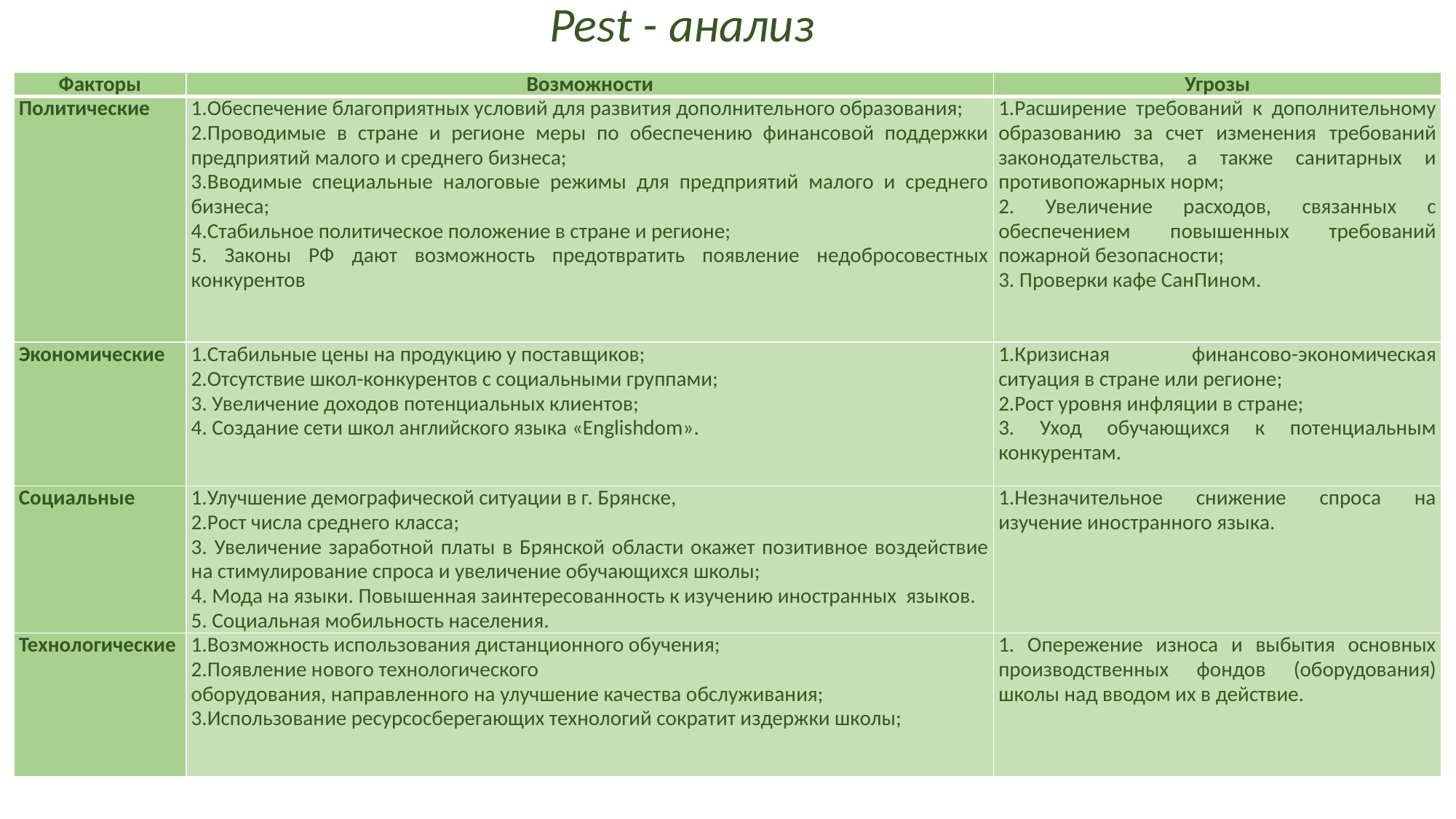

# Pest - анализ
| Факторы | Возможности | Угрозы |
| --- | --- | --- |
| Политические | 1.Обеспечение благоприятных условий для развития дополнительного образования; 2.Проводимые в стране и регионе меры по обеспечению финансовой поддержки предприятий малого и среднего бизнеса; 3.Вводимые специальные налоговые режимы для предприятий малого и среднего бизнеса; 4.Стабильное политическое положение в стране и регионе; 5. Законы РФ дают возможность предотвратить появление недобросовестных конкурентов | 1.Расширение требований к дополнительному образованию за счет изменения требований законодательства, а также санитарных и противопожарных норм; 2. Увеличение расходов, связанных с обеспечением повышенных требований пожарной безопасности; 3. Проверки кафе СанПином. |
| Экономические | 1.Стабильные цены на продукцию у поставщиков; 2.Отсутствие школ-конкурентов с социальными группами; 3. Увеличение доходов потенциальных клиентов; 4. Создание сети школ английского языка «Englishdom». | 1.Кризисная финансово-экономическая ситуация в стране или регионе; 2.Рост уровня инфляции в стране; 3. Уход обучающихся к потенциальным конкурентам. |
| Социальные | 1.Улучшение демографической ситуации в г. Брянске, 2.Рост числа среднего класса; 3. Увеличение заработной платы в Брянской области окажет позитивное воздействие на стимулирование спроса и увеличение обучающихся школы; 4. Мода на языки. Повышенная заинтересованность к изучению иностранных языков. 5. Социальная мобильность населения. | 1.Незначительное снижение спроса на изучение иностранного языка. |
| Технологические | 1.Возможность использования дистанционного обучения; 2.Появление нового технологического оборудования, направленного на улучшение качества обслуживания; 3.Использование ресурсосберегающих технологий сократит издержки школы; | 1. Опережение износа и выбытия основных производственных фондов (оборудования) школы над вводом их в действие. |